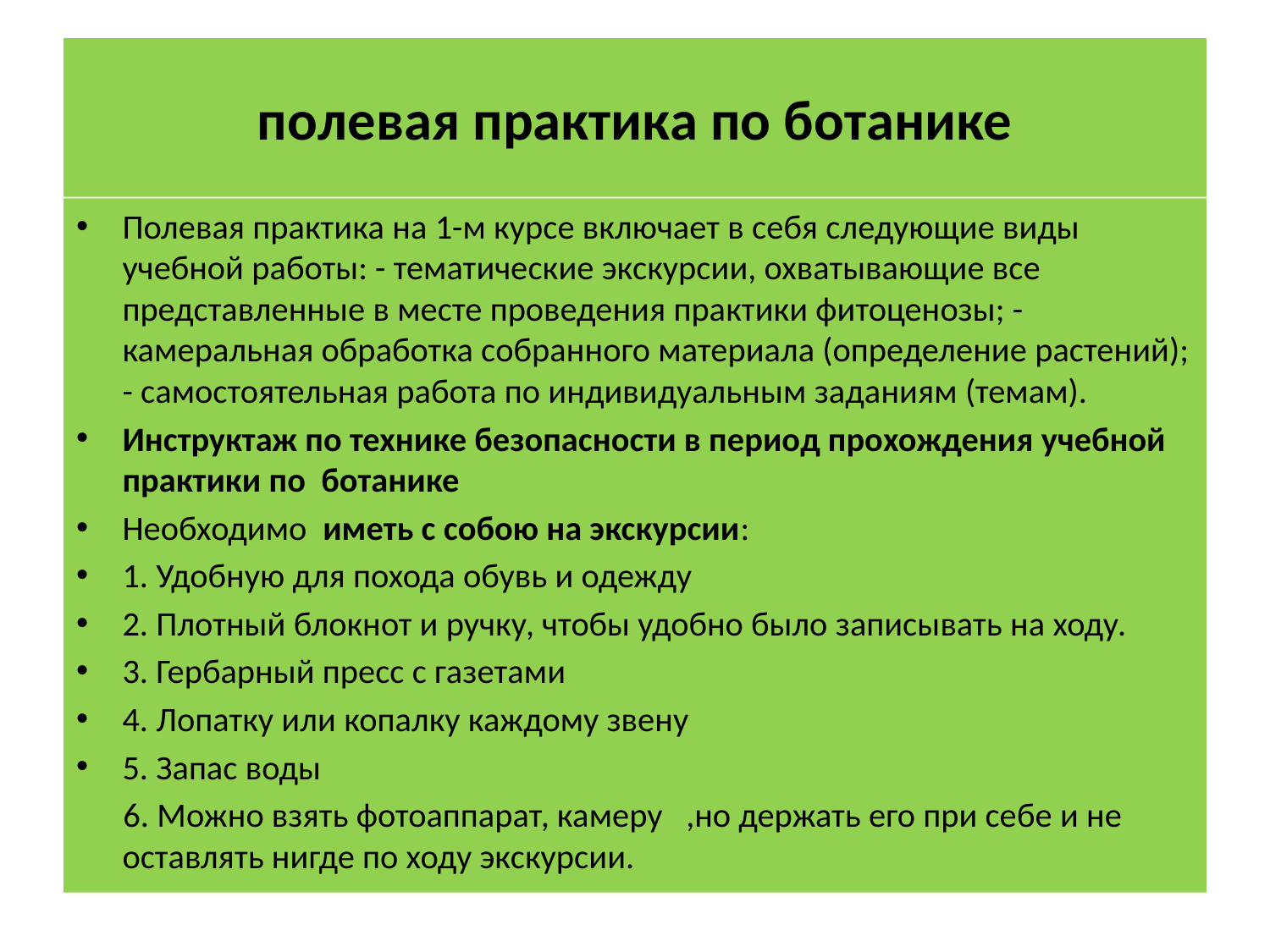

# полевая практика по ботанике
Полевая практика на 1-м курсе включает в себя следующие виды учебной работы: - тематические экскурсии, охватывающие все представленные в месте проведения практики фитоценозы; - камеральная обработка собранного материала (определение растений); - самостоятельная работа по индивидуальным заданиям (темам).
Инструктаж по технике безопасности в период прохождения учебной практики по  ботанике
Необходимо  иметь с собою на экскурсии:
1. Удобную для похода обувь и одежду
2. Плотный блокнот и ручку, чтобы удобно было записывать на ходу.
3. Гербарный пресс с газетами
4. Лопатку или копалку каждому звену
5. Запас воды
      6. Можно взять фотоаппарат, камеру   ,но держать его при себе и не оставлять нигде по ходу экскурсии.